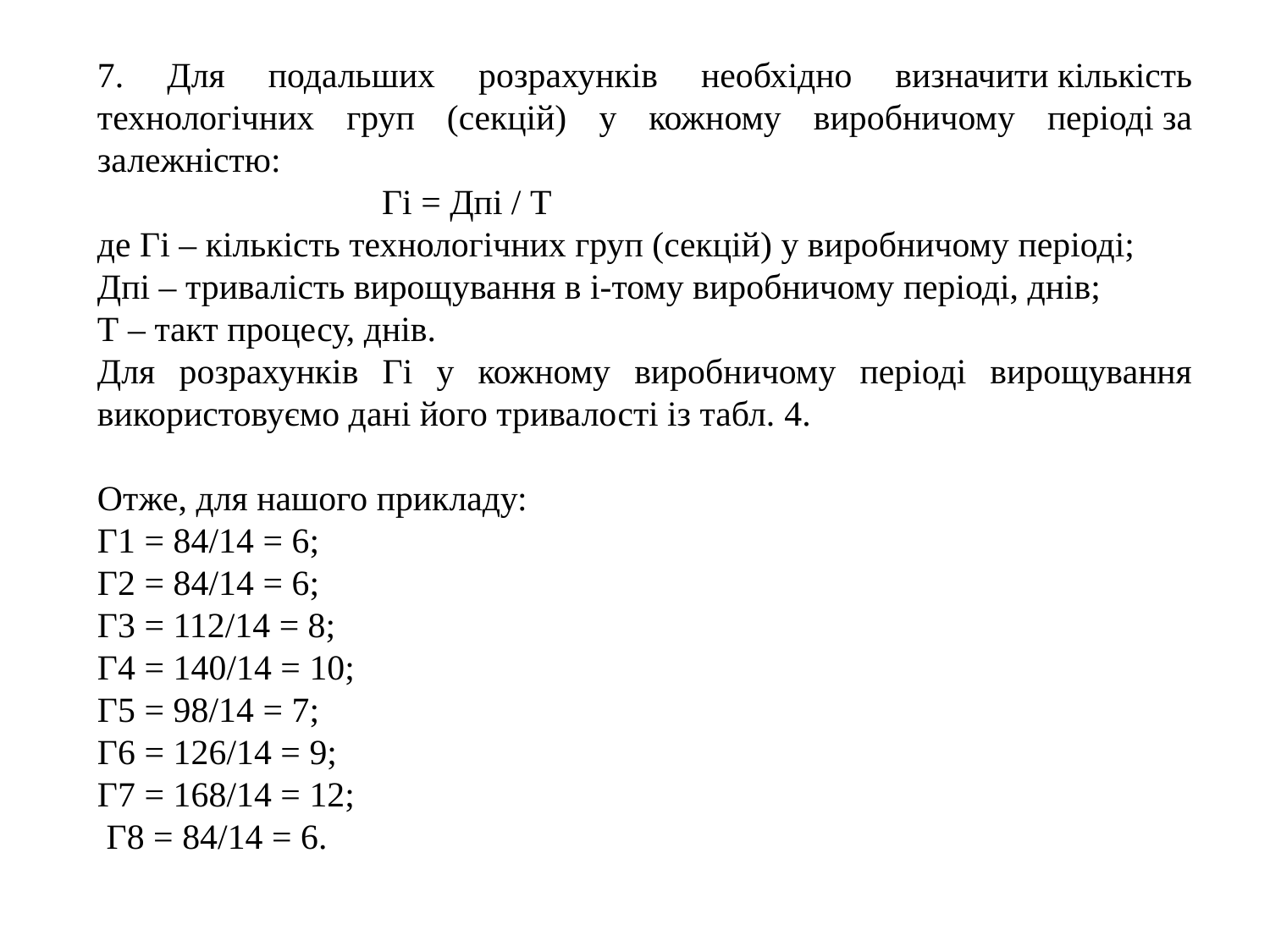

7. Для подальших розрахунків необхідно визначити кількість технологічних груп (секцій) у кожному виробничому періоді за залежністю:
                                Гі = Дпі / Т
де Гі – кількість технологічних груп (секцій) у виробничому періоді;
Дпі – тривалість вирощування в і-тому виробничому періоді, днів;
Т – такт процесу, днів.
Для розрахунків Гі у кожному виробничому періоді вирощування використовуємо дані його тривалості із табл. 4.

Отже, для нашого прикладу:
Г1 = 84/14 = 6;
Г2 = 84/14 = 6;
Г3 = 112/14 = 8;
Г4 = 140/14 = 10;
Г5 = 98/14 = 7;
Г6 = 126/14 = 9;
Г7 = 168/14 = 12;
 Г8 = 84/14 = 6.